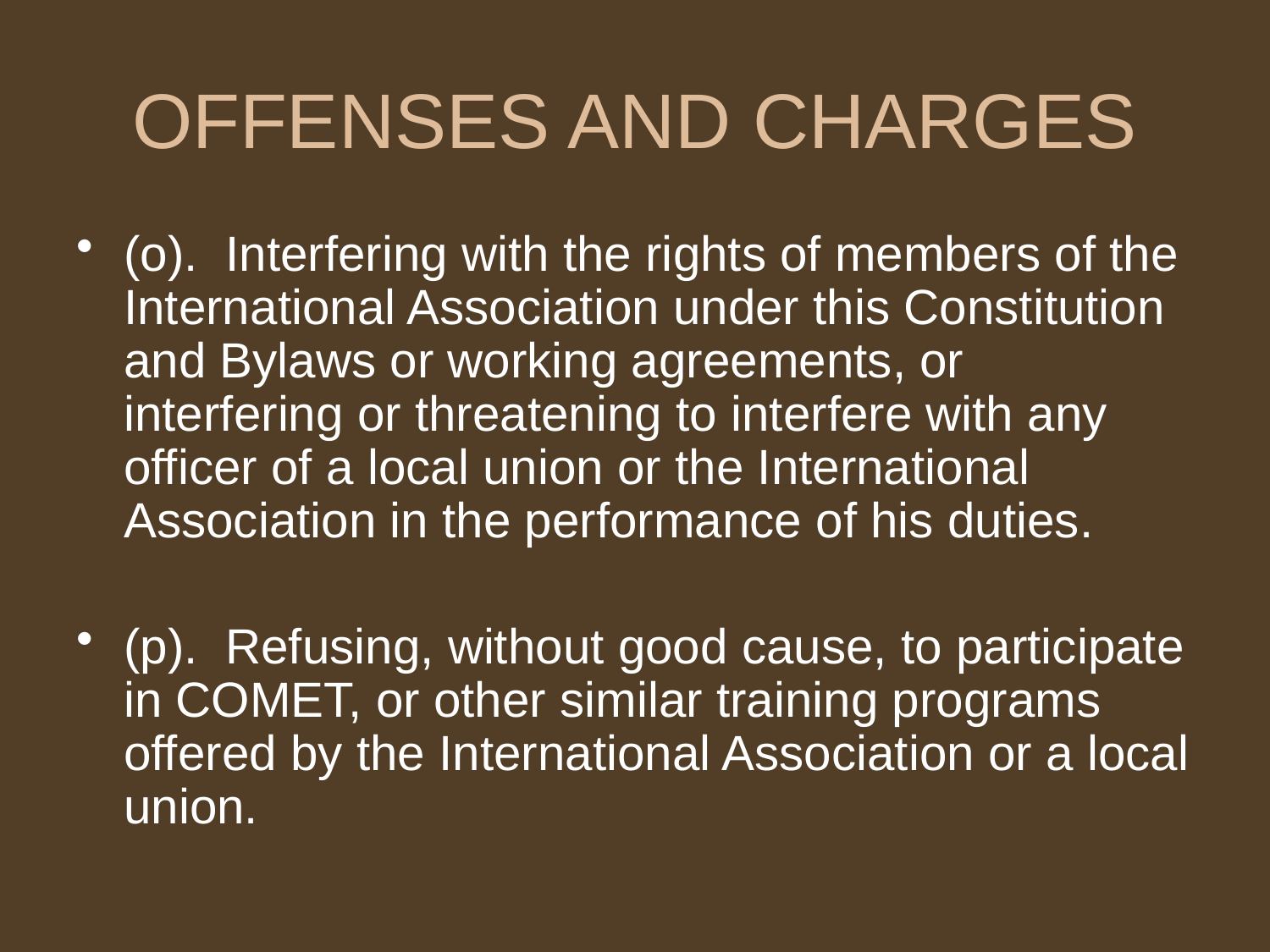

# OFFENSES AND CHARGES
(o).  Interfering with the rights of members of the International Association under this Constitution and Bylaws or working agreements, or interfering or threatening to interfere with any officer of a local union or the International Association in the performance of his duties.

(p).  Refusing, without good cause, to participate in COMET, or other similar training programs offered by the International Association or a local union.